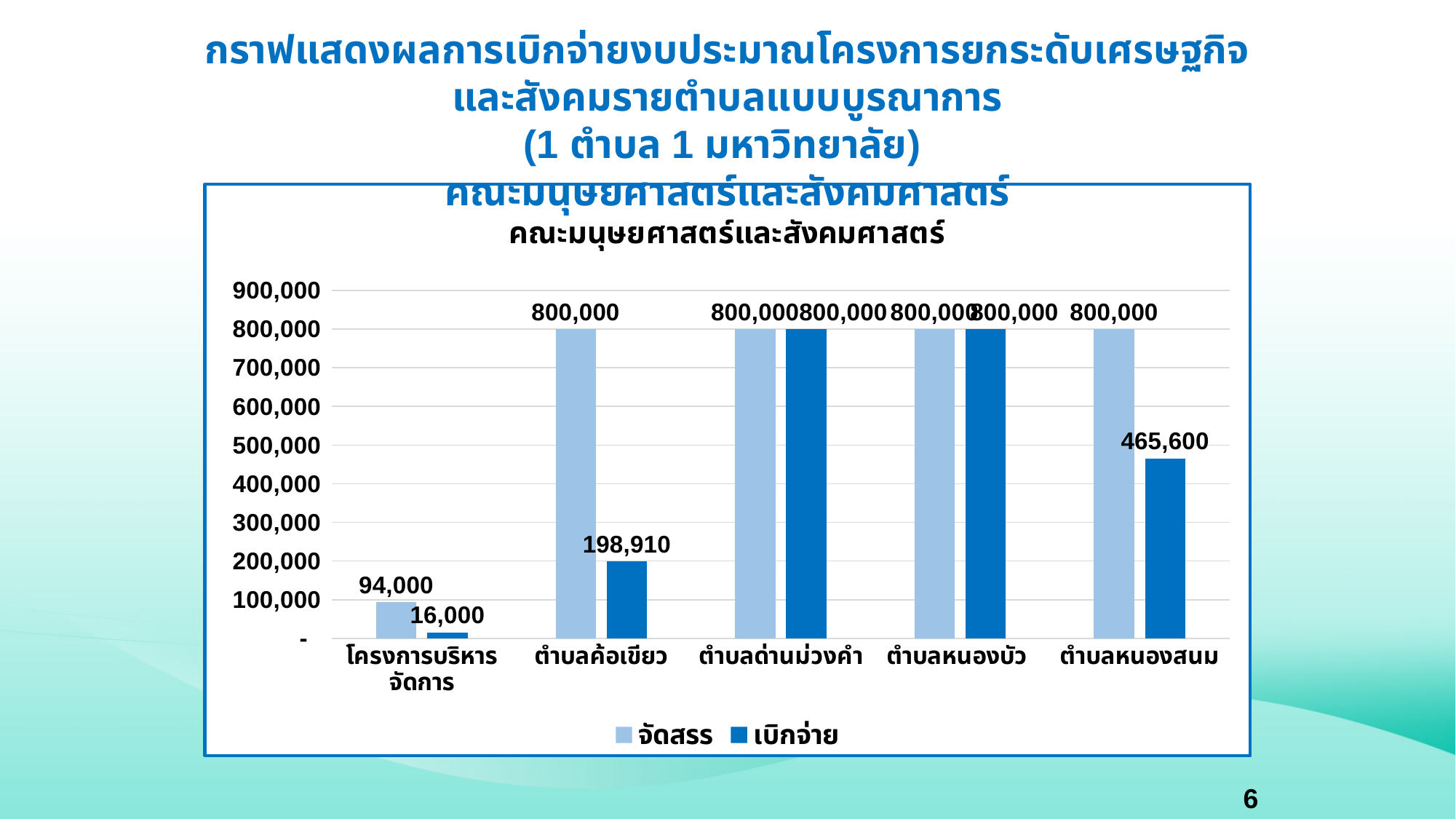

กราฟแสดงผลการเบิกจ่ายงบประมาณโครงการยกระดับเศรษฐกิจและสังคมรายตำบลแบบบูรณาการ
(1 ตำบล 1 มหาวิทยาลัย)
คณะมนุษยศาสตร์และสังคมศาสตร์

### Chart: คณะมนุษยศาสตร์และสังคมศาสตร์

| Category | จัดสรร | เบิกจ่าย |
|---|---|---|
| โครงการบริหารจัดการ | 94000.0 | 16000.0 |
| ตำบลค้อเขียว | 800000.0 | 198910.0 |
| ตำบลด่านม่วงคำ  | 800000.0 | 800000.0 |
| ตำบลหนองบัว  | 800000.0 | 800000.0 |
| ตำบลหนองสนม | 800000.0 | 465600.0 |
6